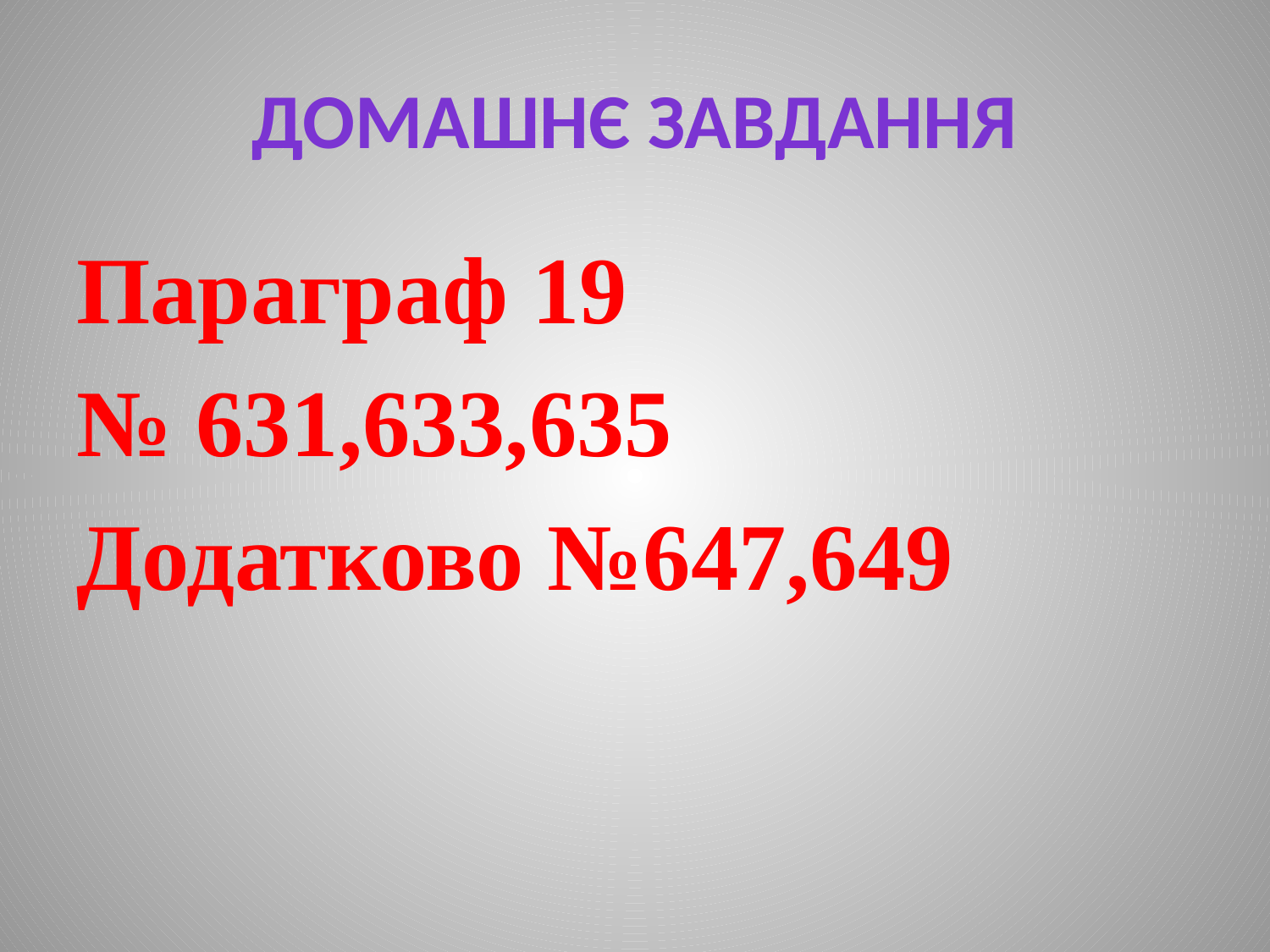

# Домашнє завдання
Параграф 19
№ 631,633,635
Додатково №647,649